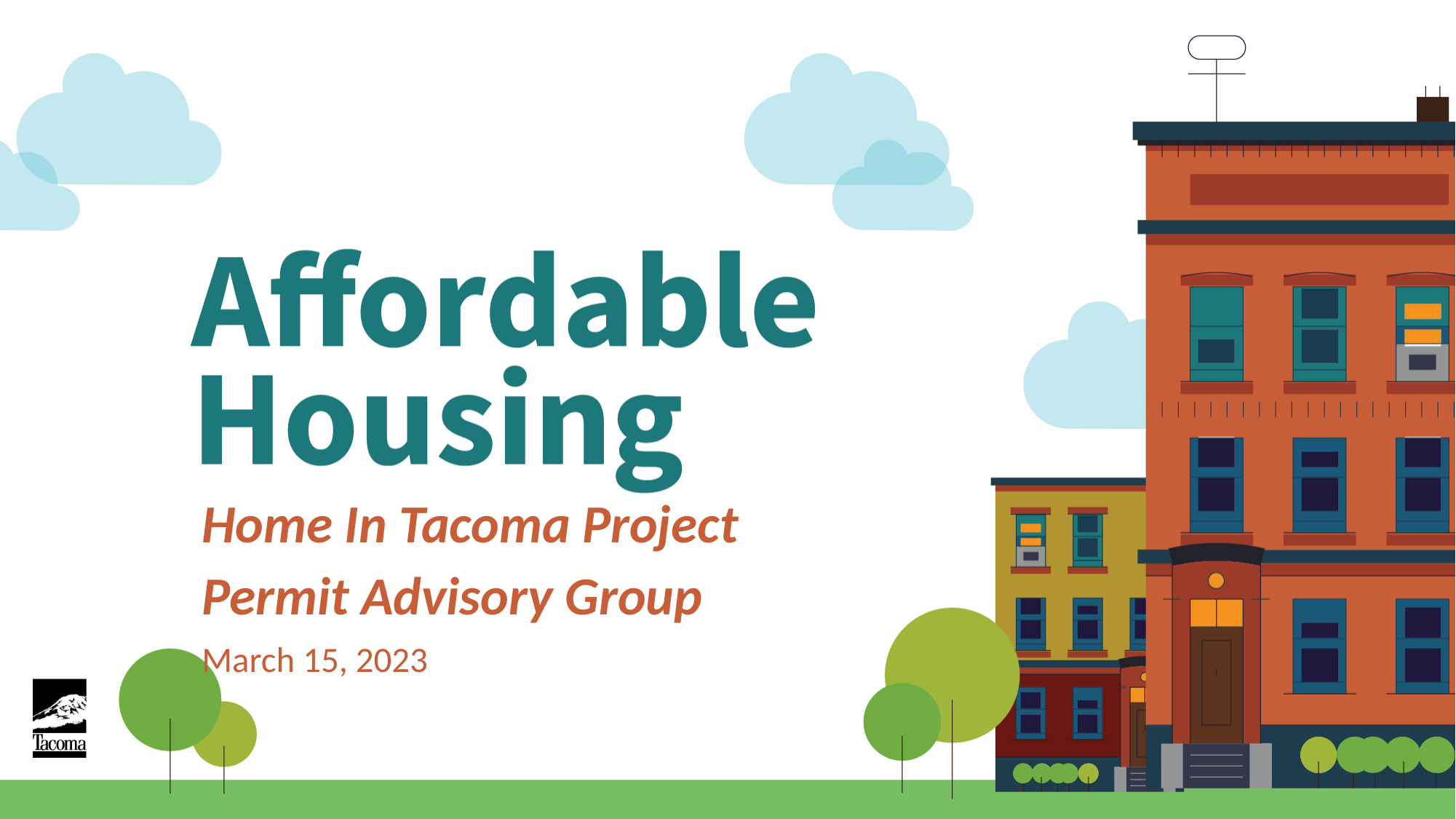

Home In Tacoma Project
Permit Advisory Group
March 15, 2023